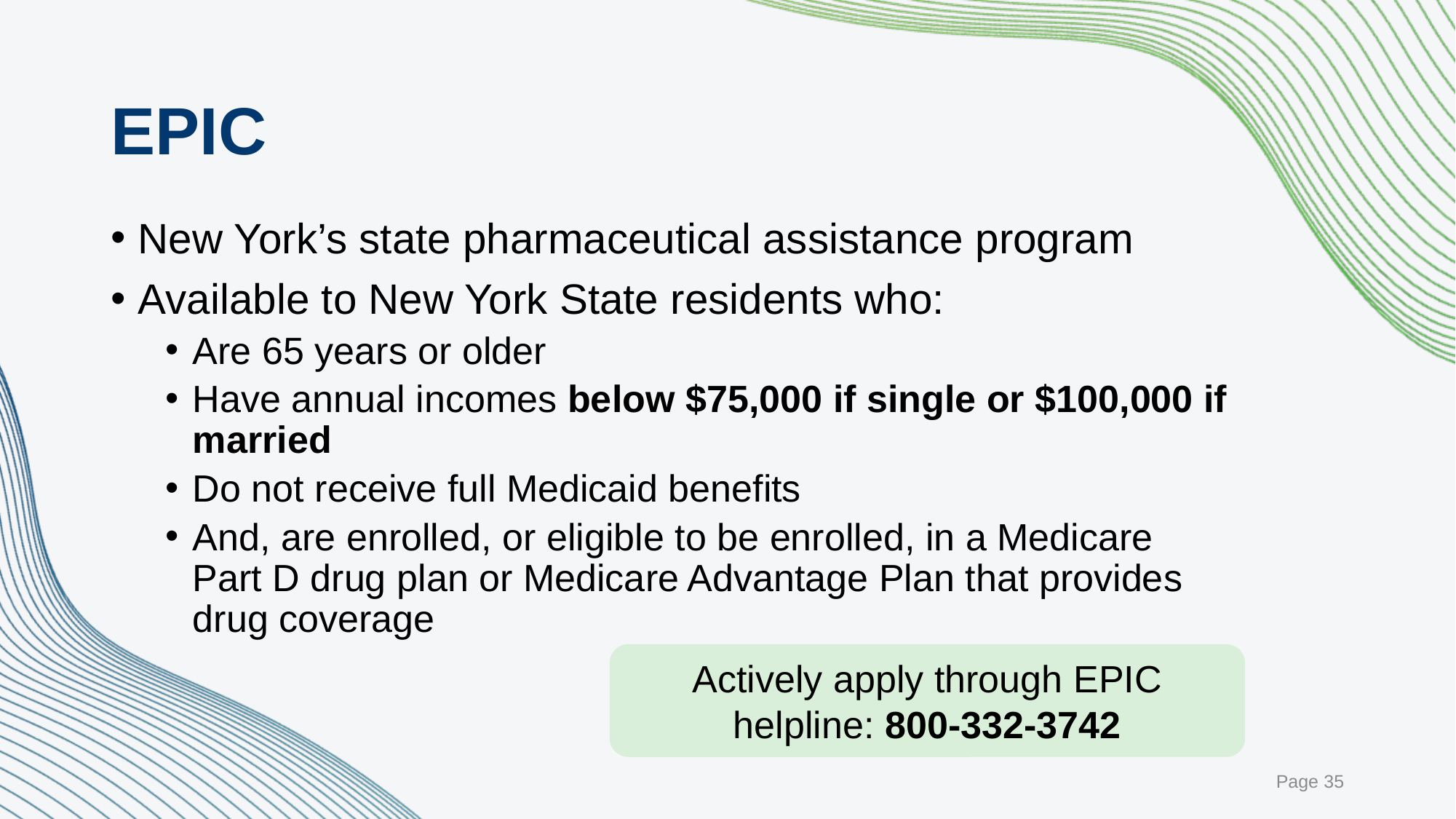

# EPIC
New York’s state pharmaceutical assistance program
Available to New York State residents who:
Are 65 years or older
Have annual incomes below $75,000 if single or $100,000 if married
Do not receive full Medicaid benefits
And, are enrolled, or eligible to be enrolled, in a Medicare 
Part D drug plan or Medicare Advantage Plan that provides
drug coverage
Actively apply through EPIC helpline: 800-332-3742
 Page 35